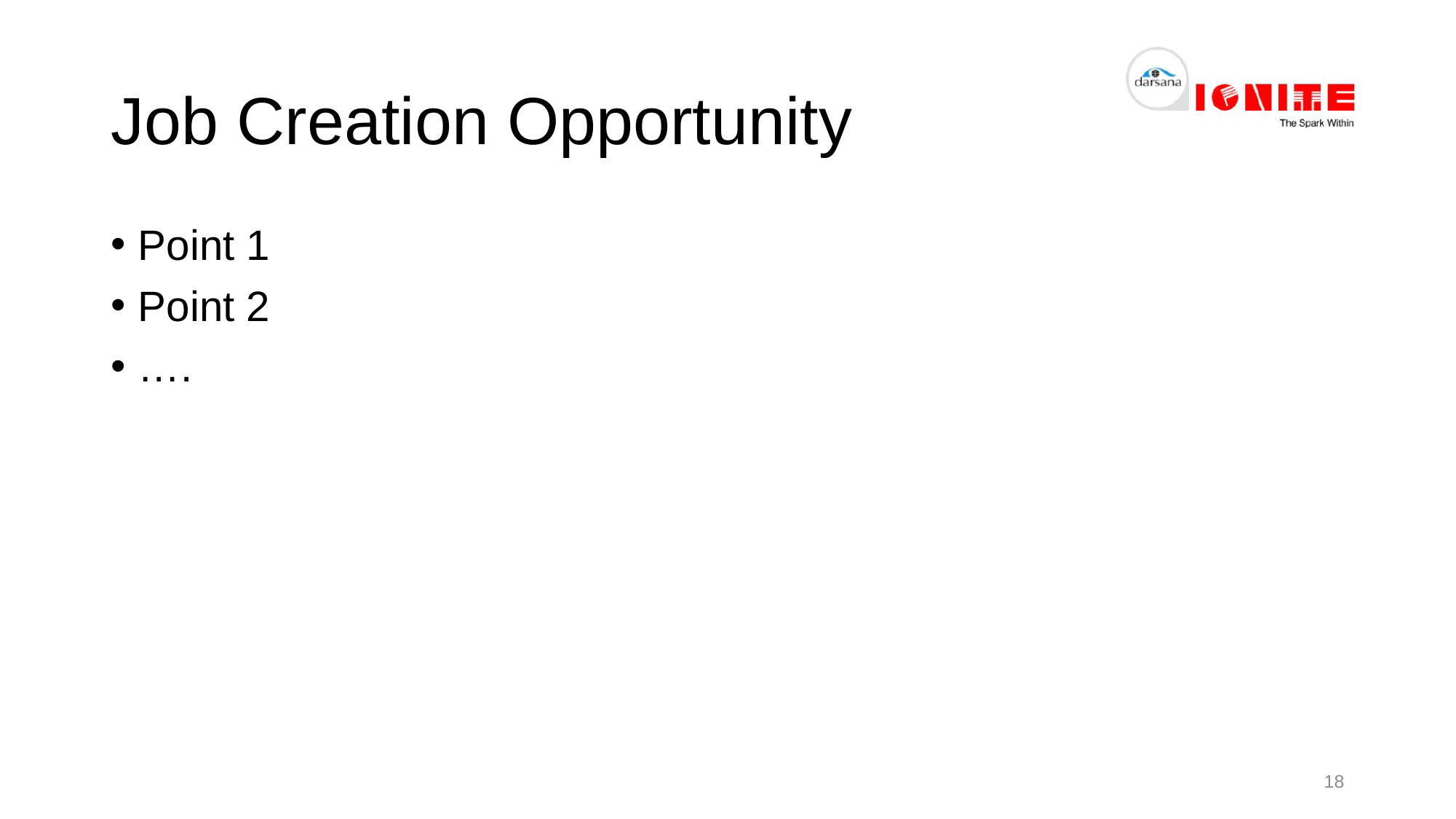

# Job Creation Opportunity
Point 1
Point 2
….

18